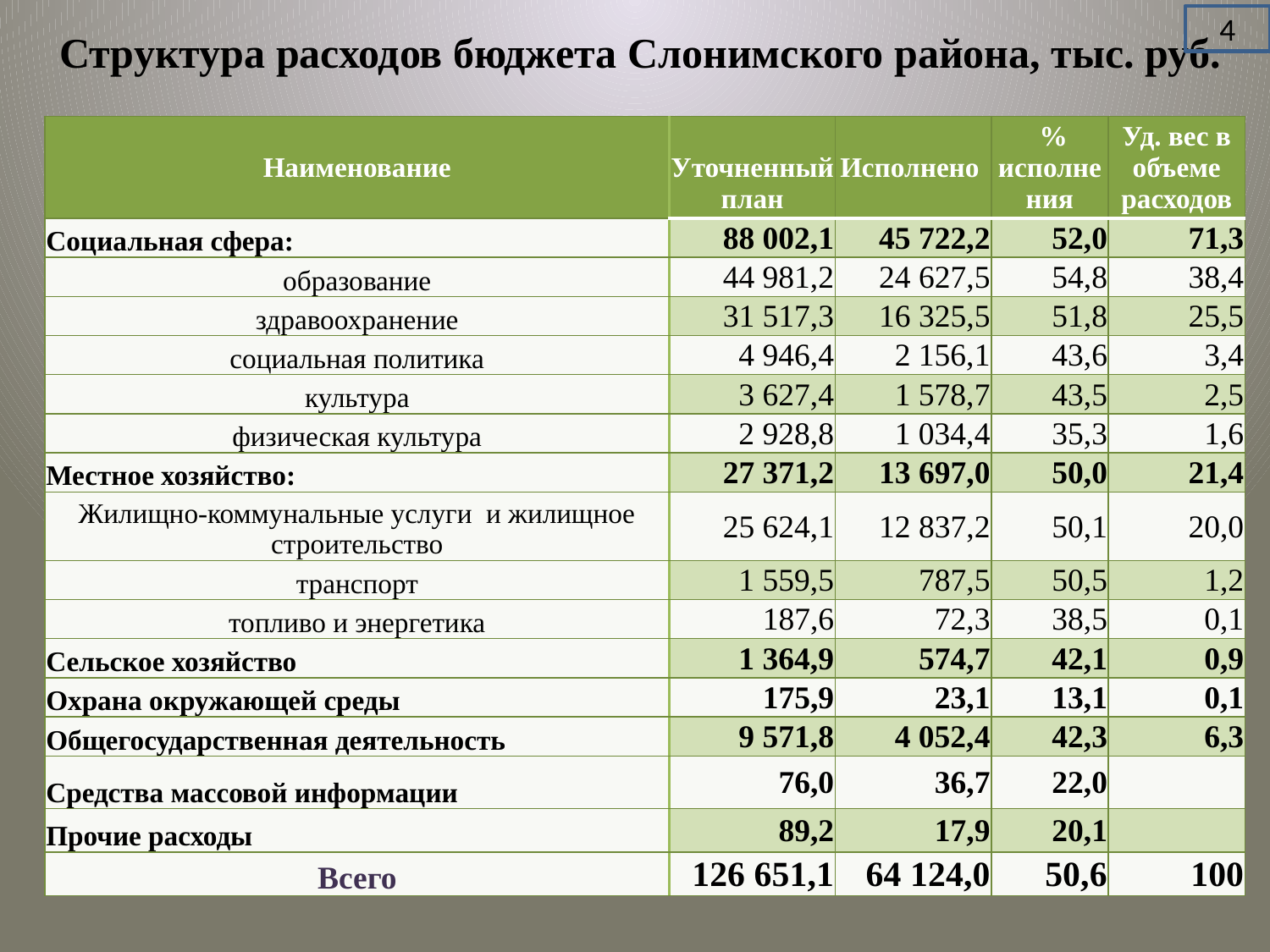

4
# Структура расходов бюджета Слонимского района, тыс. руб.
| Наименование | Уточненный план | Исполнено | % исполнения | Уд. вес в объеме расходов |
| --- | --- | --- | --- | --- |
| Социальная сфера: | 88 002,1 | 45 722,2 | 52,0 | 71,3 |
| образование | 44 981,2 | 24 627,5 | 54,8 | 38,4 |
| здравоохранение | 31 517,3 | 16 325,5 | 51,8 | 25,5 |
| социальная политика | 4 946,4 | 2 156,1 | 43,6 | 3,4 |
| культура | 3 627,4 | 1 578,7 | 43,5 | 2,5 |
| физическая культура | 2 928,8 | 1 034,4 | 35,3 | 1,6 |
| Местное хозяйство: | 27 371,2 | 13 697,0 | 50,0 | 21,4 |
| Жилищно-коммунальные услуги и жилищное строительство | 25 624,1 | 12 837,2 | 50,1 | 20,0 |
| транспорт | 1 559,5 | 787,5 | 50,5 | 1,2 |
| топливо и энергетика | 187,6 | 72,3 | 38,5 | 0,1 |
| Сельское хозяйство | 1 364,9 | 574,7 | 42,1 | 0,9 |
| Охрана окружающей среды | 175,9 | 23,1 | 13,1 | 0,1 |
| Общегосударственная деятельность | 9 571,8 | 4 052,4 | 42,3 | 6,3 |
| Средства массовой информации | 76,0 | 36,7 | 22,0 |  |
| Прочие расходы | 89,2 | 17,9 | 20,1 |  |
| Всего | 126 651,1 | 64 124,0 | 50,6 | 100 |